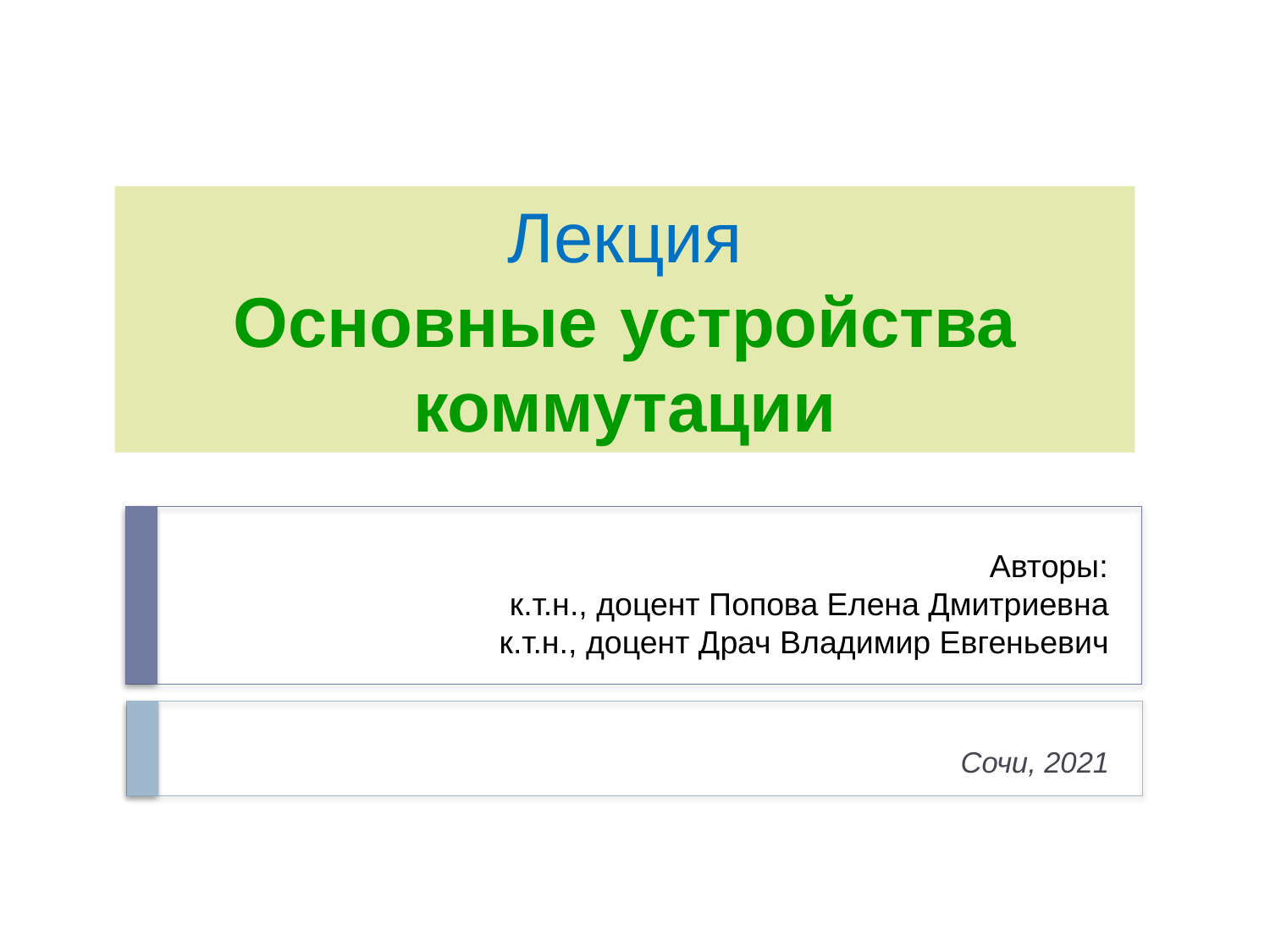

Лекция
Основные устройства коммутации
# Авторы: к.т.н., доцент Попова Елена Дмитриевна к.т.н., доцент Драч Владимир Евгеньевич

Сочи, 2021